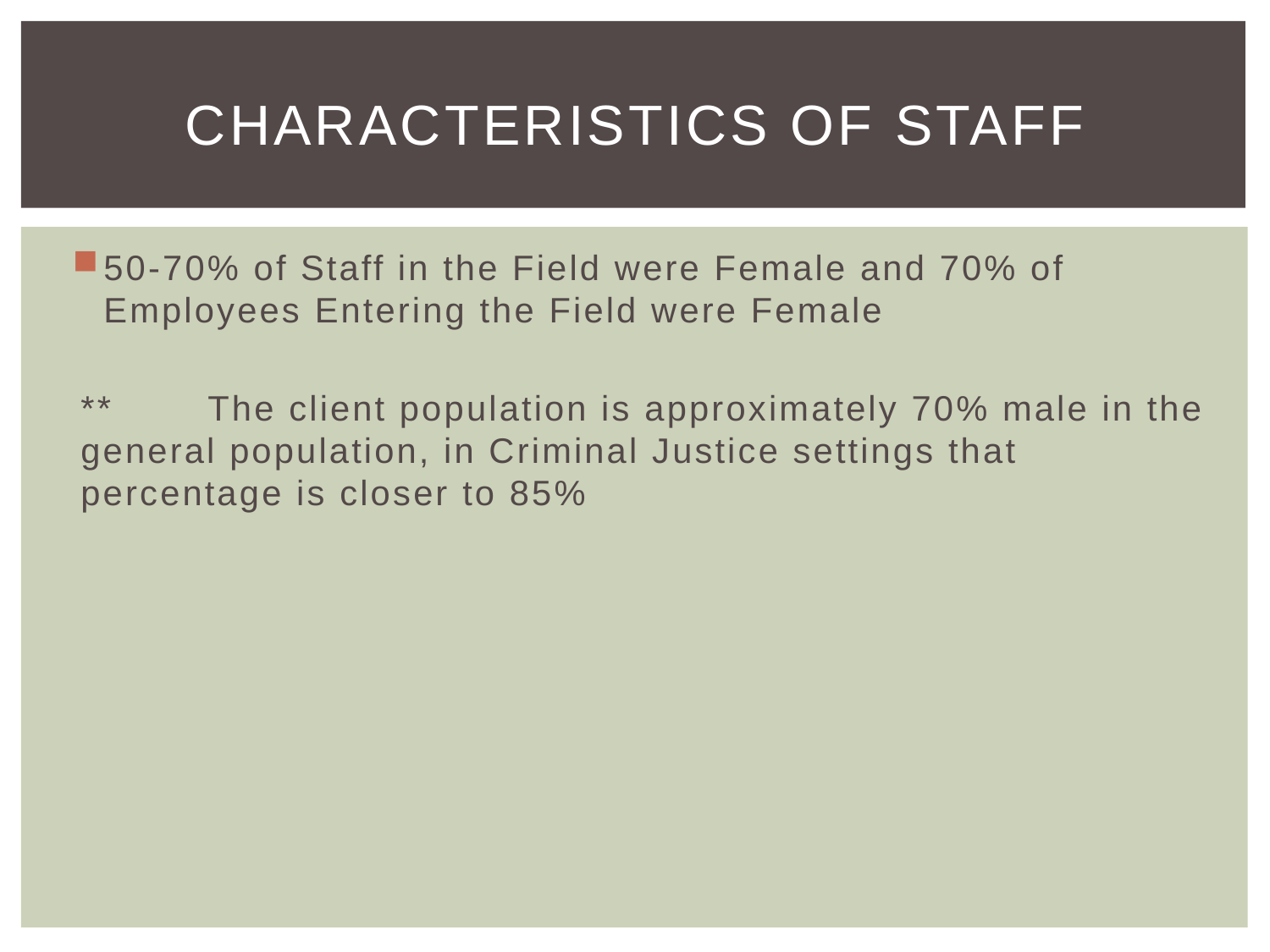

# Characteristics of Staff
50-70% of Staff in the Field were Female and 70% of Employees Entering the Field were Female

**	The client population is approximately 70% male in the general population, in Criminal Justice settings that percentage is closer to 85%